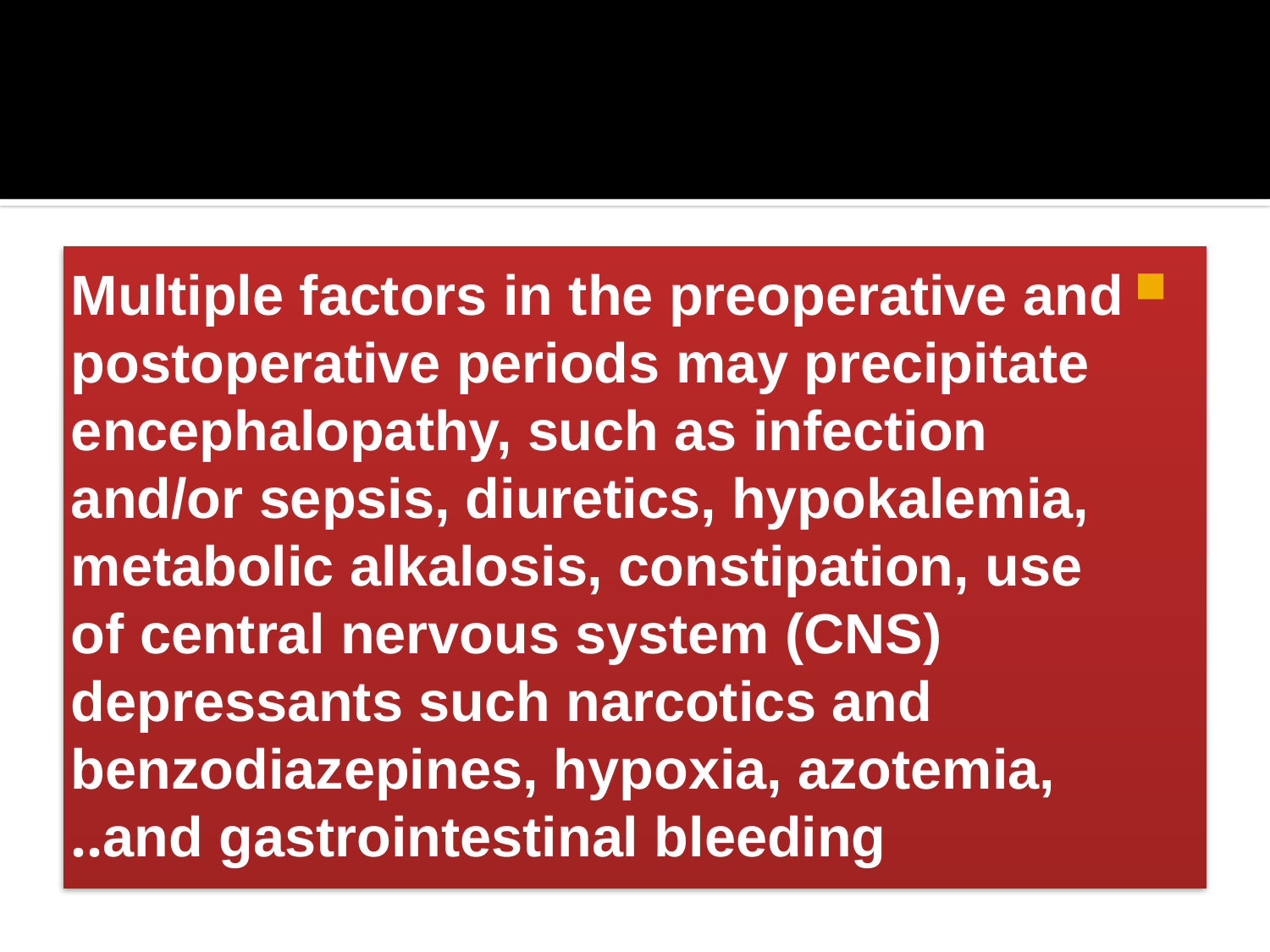

Multiple factors in the preoperative and postoperative periods may precipitate encephalopathy, such as infection and/or sepsis, diuretics, hypokalemia, metabolic alkalosis, constipation, use of central nervous system (CNS) depressants such narcotics and benzodiazepines, hypoxia, azotemia, and gastrointestinal bleeding..